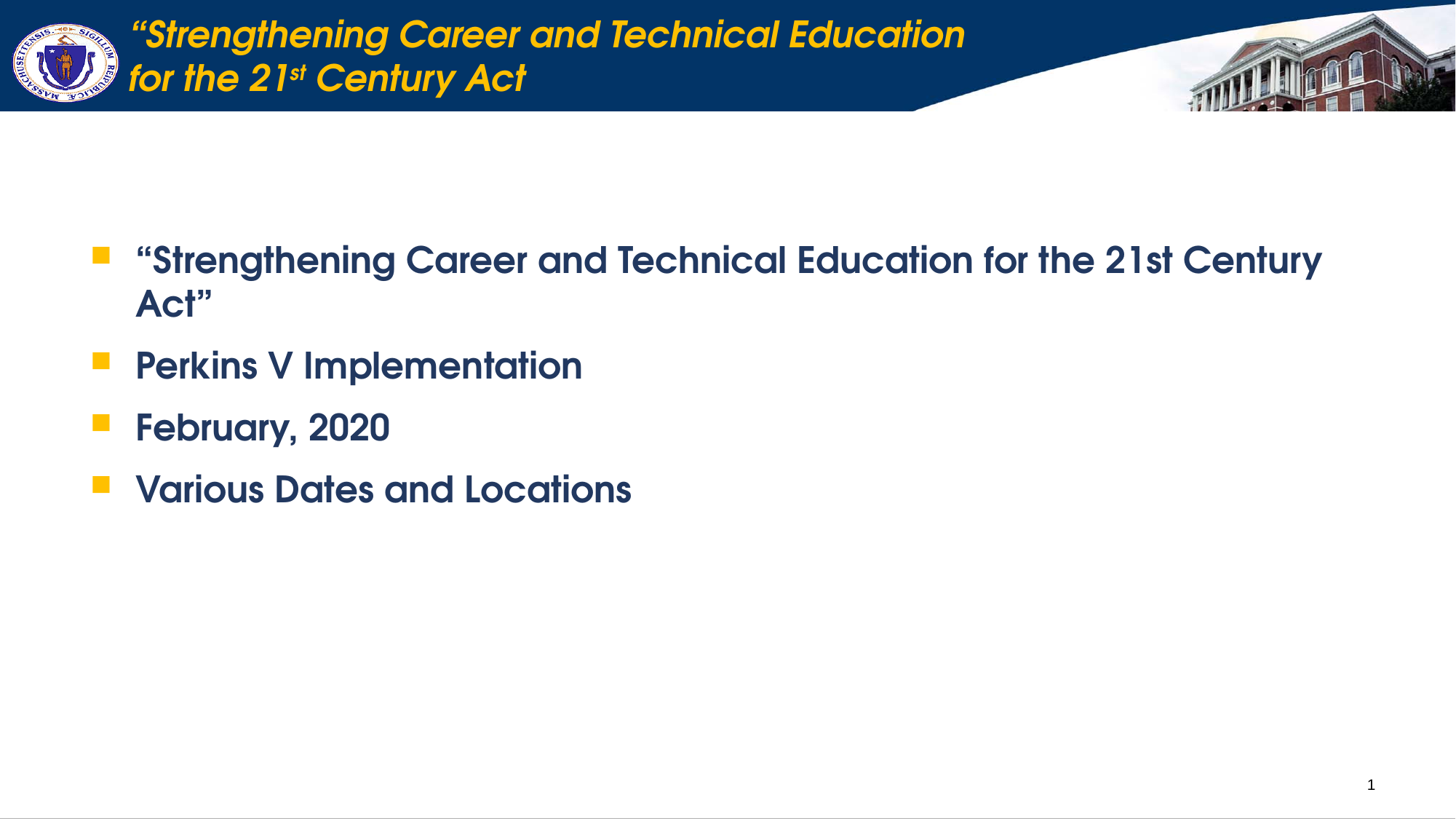

# “Strengthening Career and Technical Education for the 21st Century Act
“Strengthening Career and Technical Education for the 21st Century Act”
Perkins V Implementation
February, 2020
Various Dates and Locations